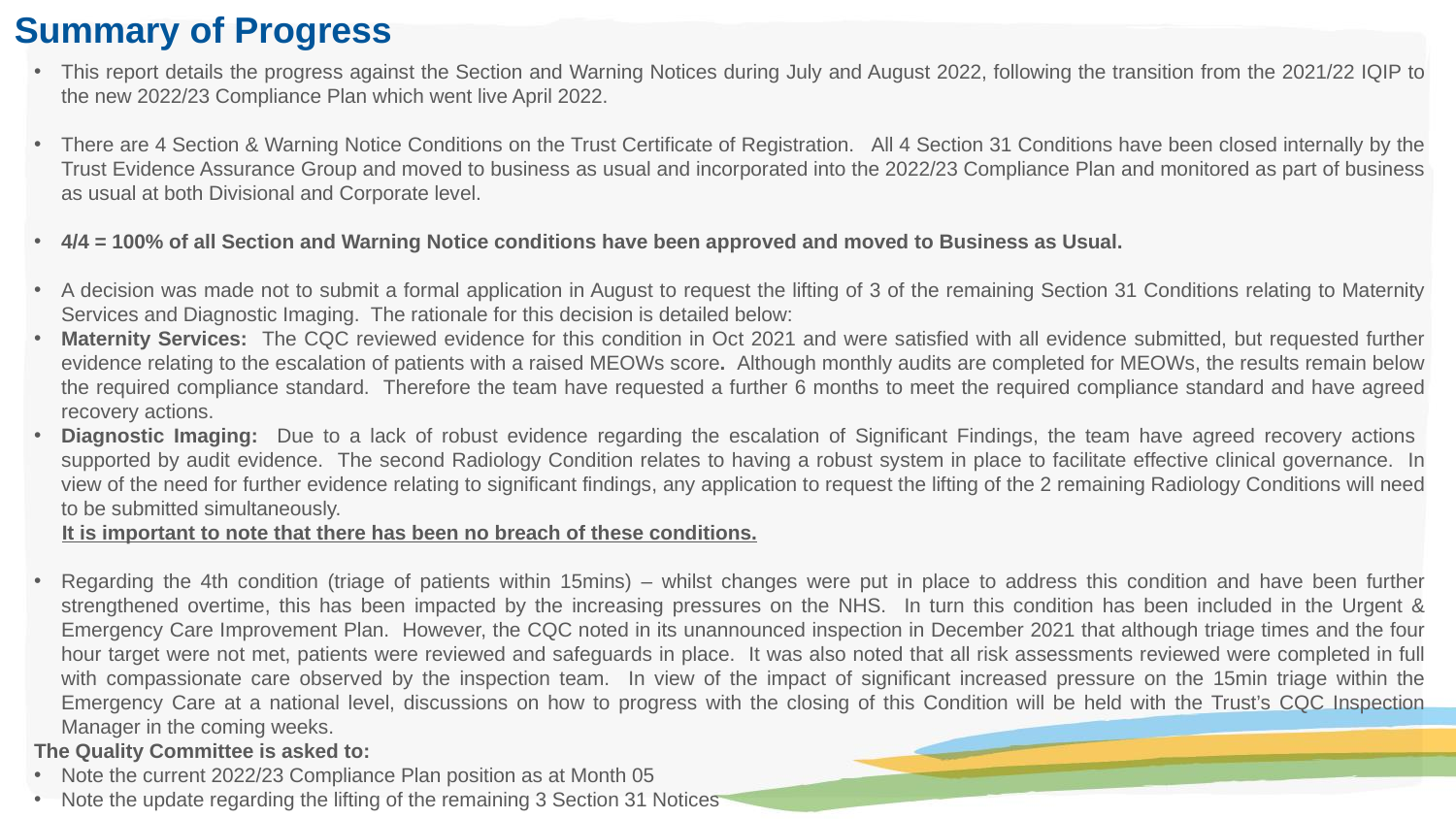

Summary of Progress
This report details the progress against the Section and Warning Notices during July and August 2022, following the transition from the 2021/22 IQIP to the new 2022/23 Compliance Plan which went live April 2022.

There are 4 Section & Warning Notice Conditions on the Trust Certificate of Registration.   All 4 Section 31 Conditions have been closed internally by the Trust Evidence Assurance Group and moved to business as usual and incorporated into the 2022/23 Compliance Plan and monitored as part of business as usual at both Divisional and Corporate level.

4/4 = 100% of all Section and Warning Notice conditions have been approved and moved to Business as Usual.

A decision was made not to submit a formal application in August to request the lifting of 3 of the remaining Section 31 Conditions relating to Maternity Services and Diagnostic Imaging.  The rationale for this decision is detailed below:
Maternity Services:  The CQC reviewed evidence for this condition in Oct 2021 and were satisfied with all evidence submitted, but requested further evidence relating to the escalation of patients with a raised MEOWs score.  Although monthly audits are completed for MEOWs, the results remain below the required compliance standard.  Therefore the team have requested a further 6 months to meet the required compliance standard and have agreed recovery actions.
Diagnostic Imaging:  Due to a lack of robust evidence regarding the escalation of Significant Findings, the team have agreed recovery actions  supported by audit evidence.  The second Radiology Condition relates to having a robust system in place to facilitate effective clinical governance.  In view of the need for further evidence relating to significant findings, any application to request the lifting of the 2 remaining Radiology Conditions will need to be submitted simultaneously.
     It is important to note that there has been no breach of these conditions.

Regarding the 4th condition (triage of patients within 15mins) – whilst changes were put in place to address this condition and have been further strengthened overtime, this has been impacted by the increasing pressures on the NHS.  In turn this condition has been included in the Urgent & Emergency Care Improvement Plan.  However, the CQC noted in its unannounced inspection in December 2021 that although triage times and the four hour target were not met, patients were reviewed and safeguards in place.  It was also noted that all risk assessments reviewed were completed in full with compassionate care observed by the inspection team.  In view of the impact of significant increased pressure on the 15min triage within the Emergency Care at a national level, discussions on how to progress with the closing of this Condition will be held with the Trust’s CQC Inspection Manager in the coming weeks.
The Quality Committee is asked to:
Note the current 2022/23 Compliance Plan position as at Month 05
Note the update regarding the lifting of the remaining 3 Section 31 Notices